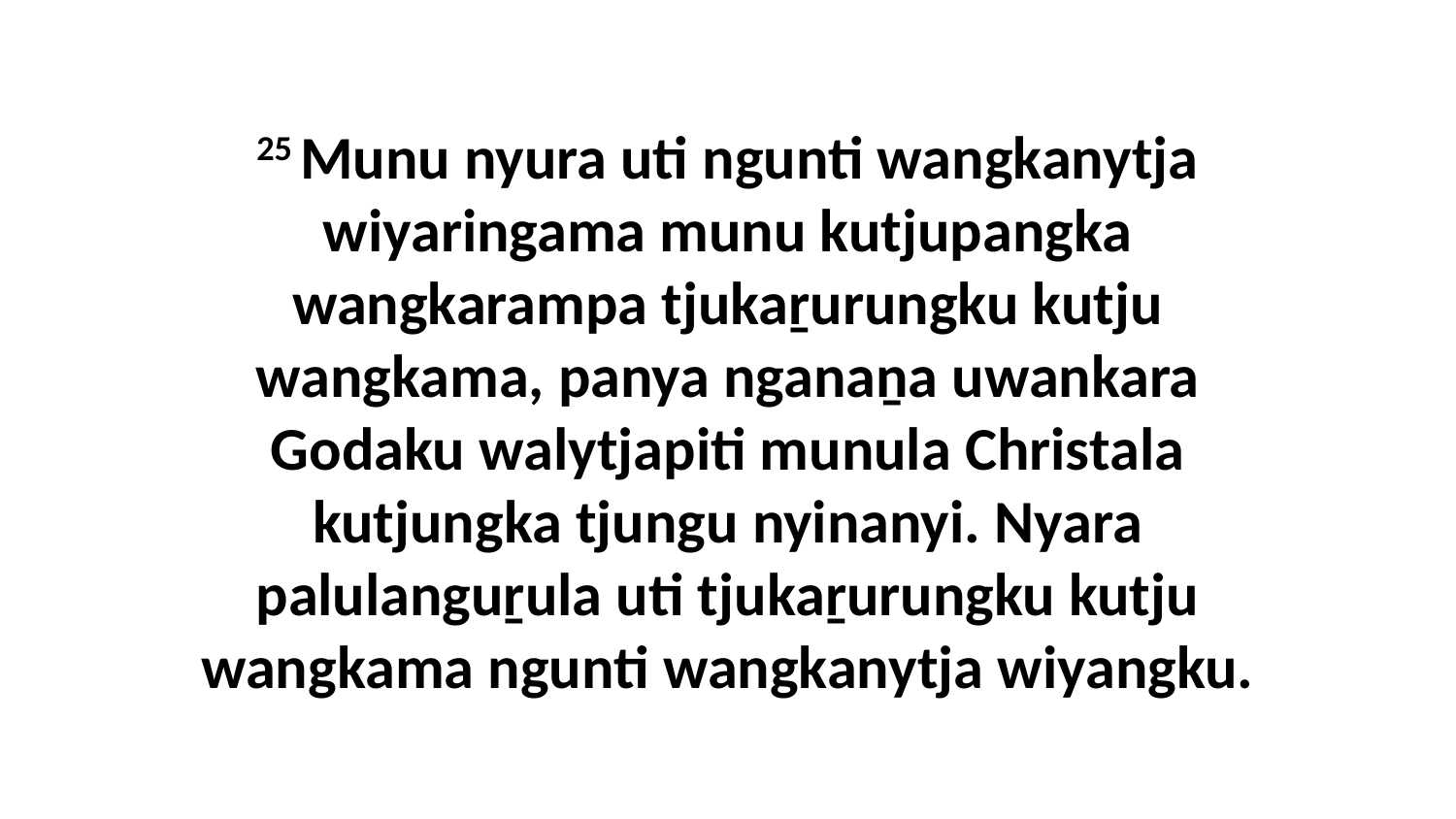

25 Munu nyura uti ngunti wangkanytja wiyaringama munu kutjupangka wangkarampa tjukaṟurungku kutju wangkama, panya nganaṉa uwankara Godaku walytjapiti munula Christala kutjungka tjungu nyinanyi. Nyara palulanguṟula uti tjukaṟurungku kutju wangkama ngunti wangkanytja wiyangku.